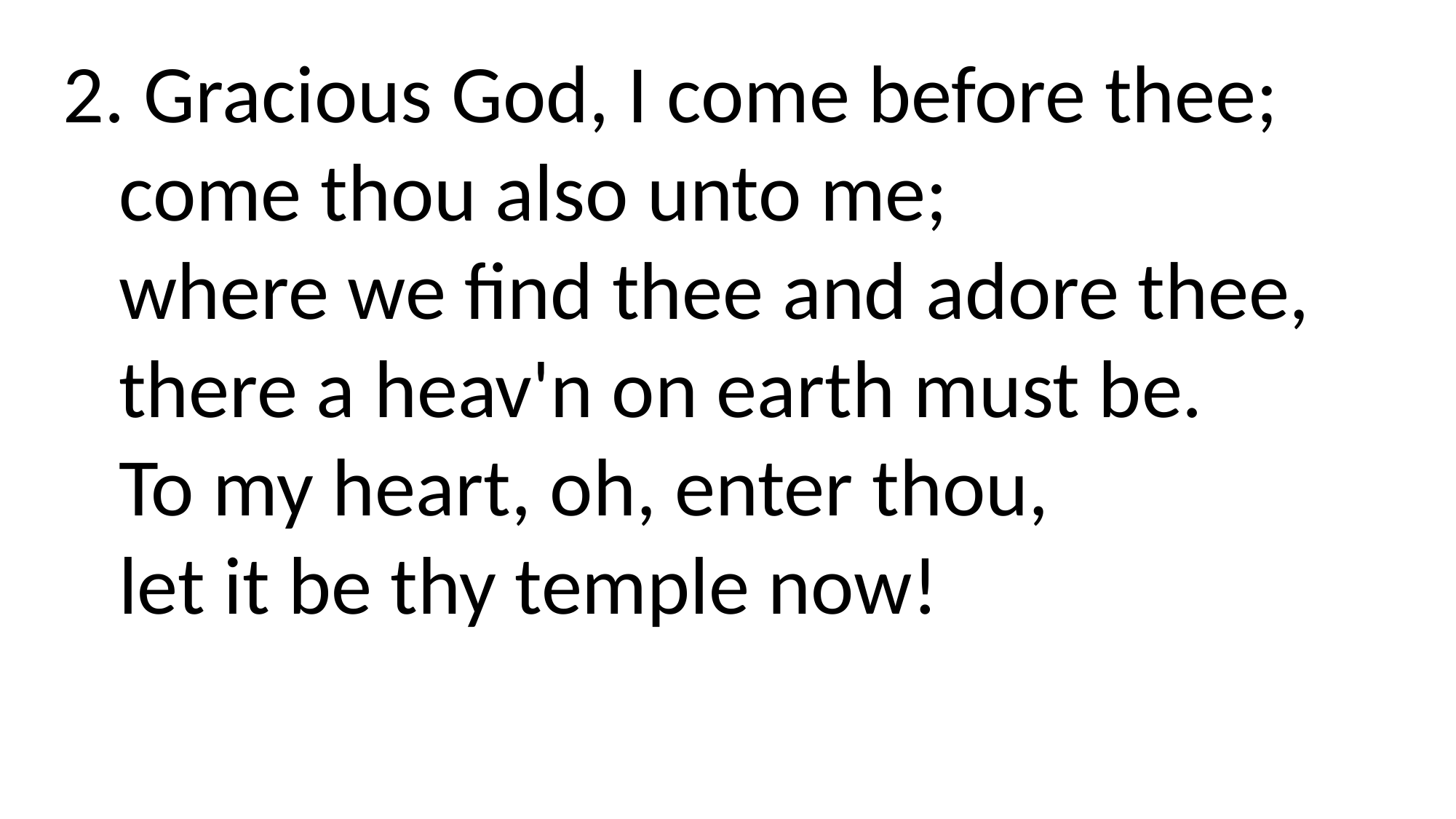

2. Gracious God, I come before thee;
   come thou also unto me;
   where we find thee and adore thee,
   there a heav'n on earth must be.
   To my heart, oh, enter thou,
   let it be thy temple now!